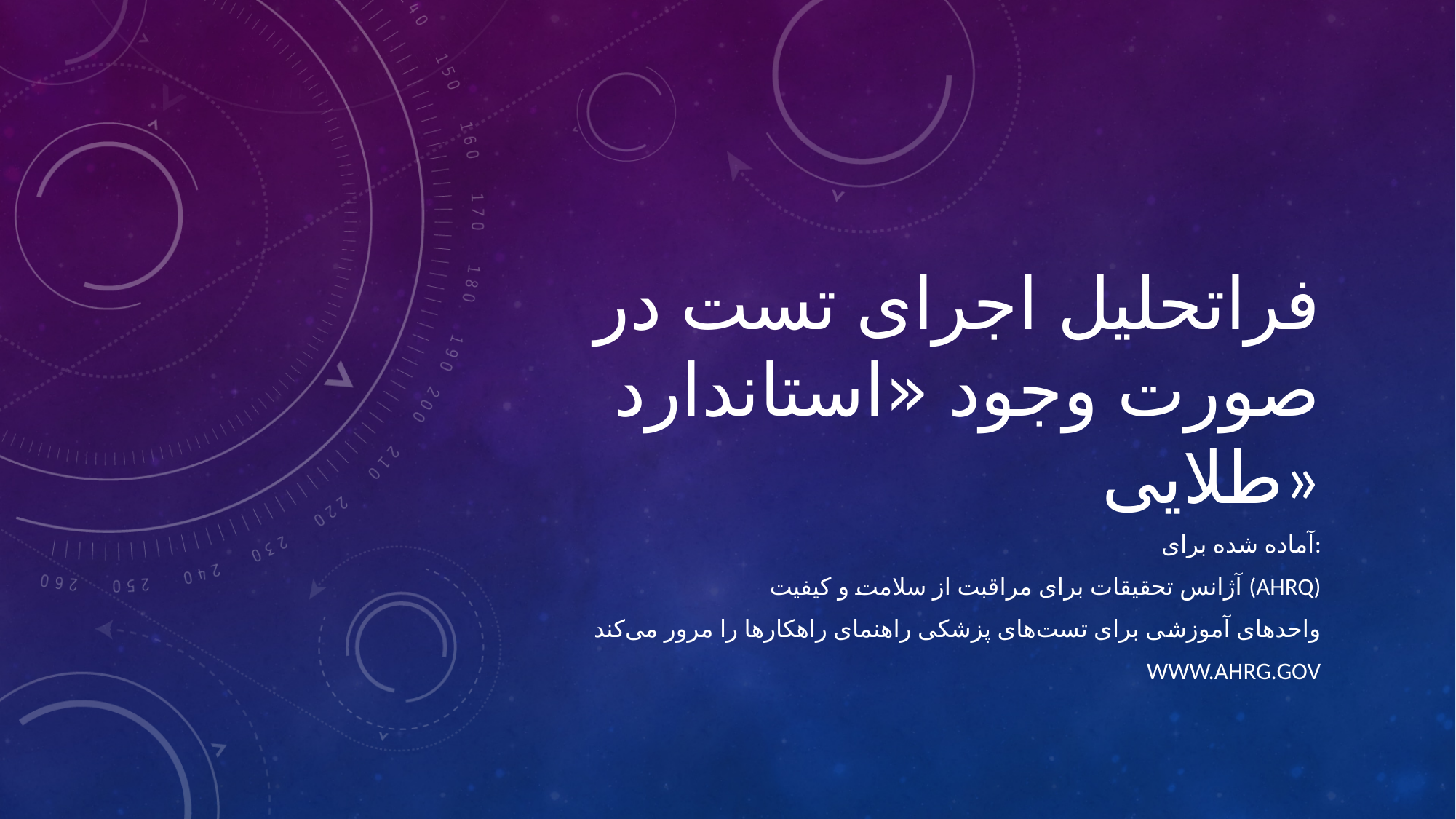

# فراتحلیل اجرای تست در صورت وجود «استاندارد طلایی»
آماده شده برای:
آژانس تحقیقات برای مراقبت از سلامت و کیفیت (AHRQ)
واحدهای آموزشی برای تست‌های پزشکی راهنمای راهکارها را مرور می‌کند
WWW.AHRG.GOV